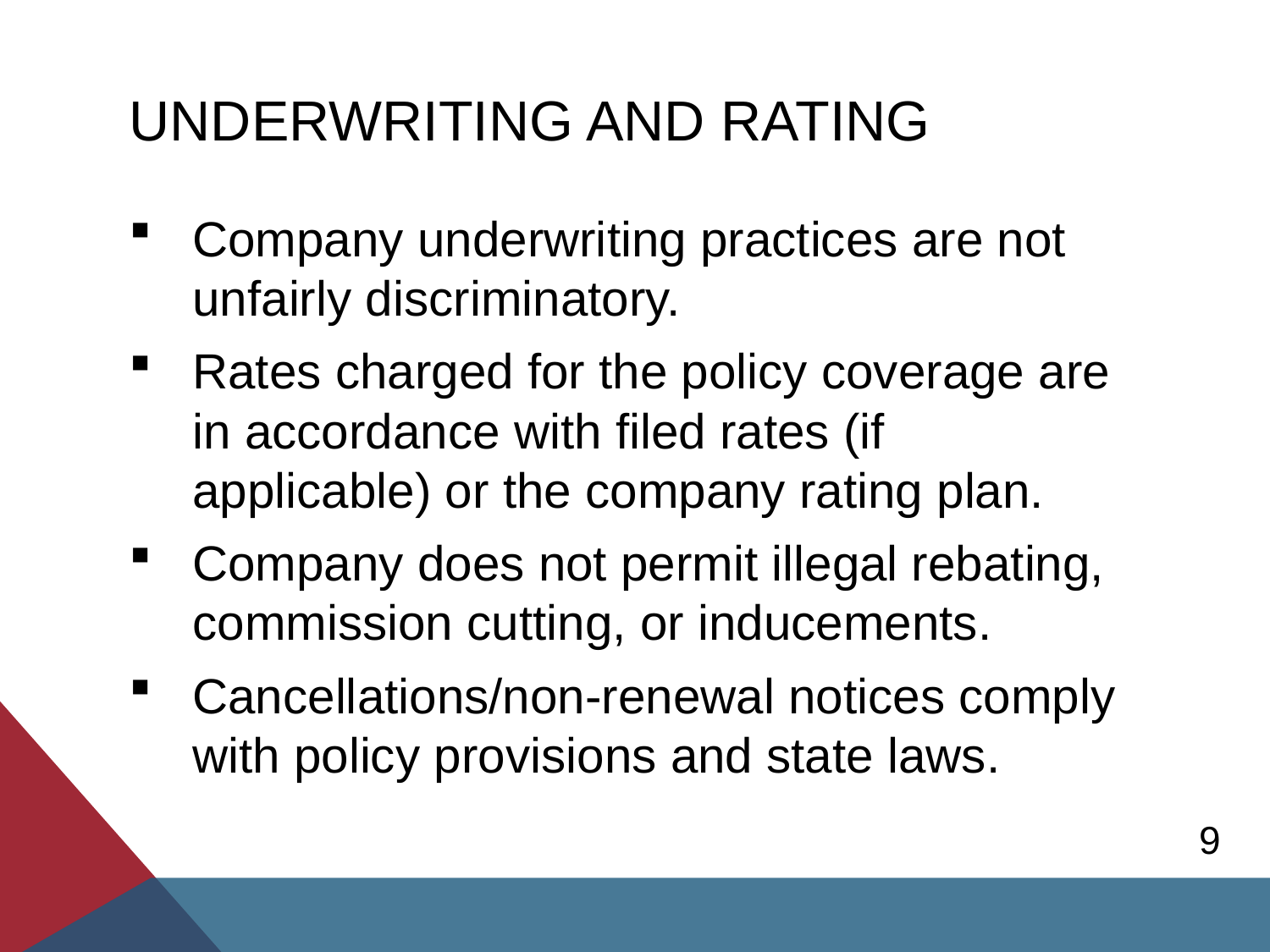

# Underwriting and Rating
Company underwriting practices are not unfairly discriminatory.
Rates charged for the policy coverage are in accordance with filed rates (if applicable) or the company rating plan.
Company does not permit illegal rebating, commission cutting, or inducements.
Cancellations/non-renewal notices comply with policy provisions and state laws.

9